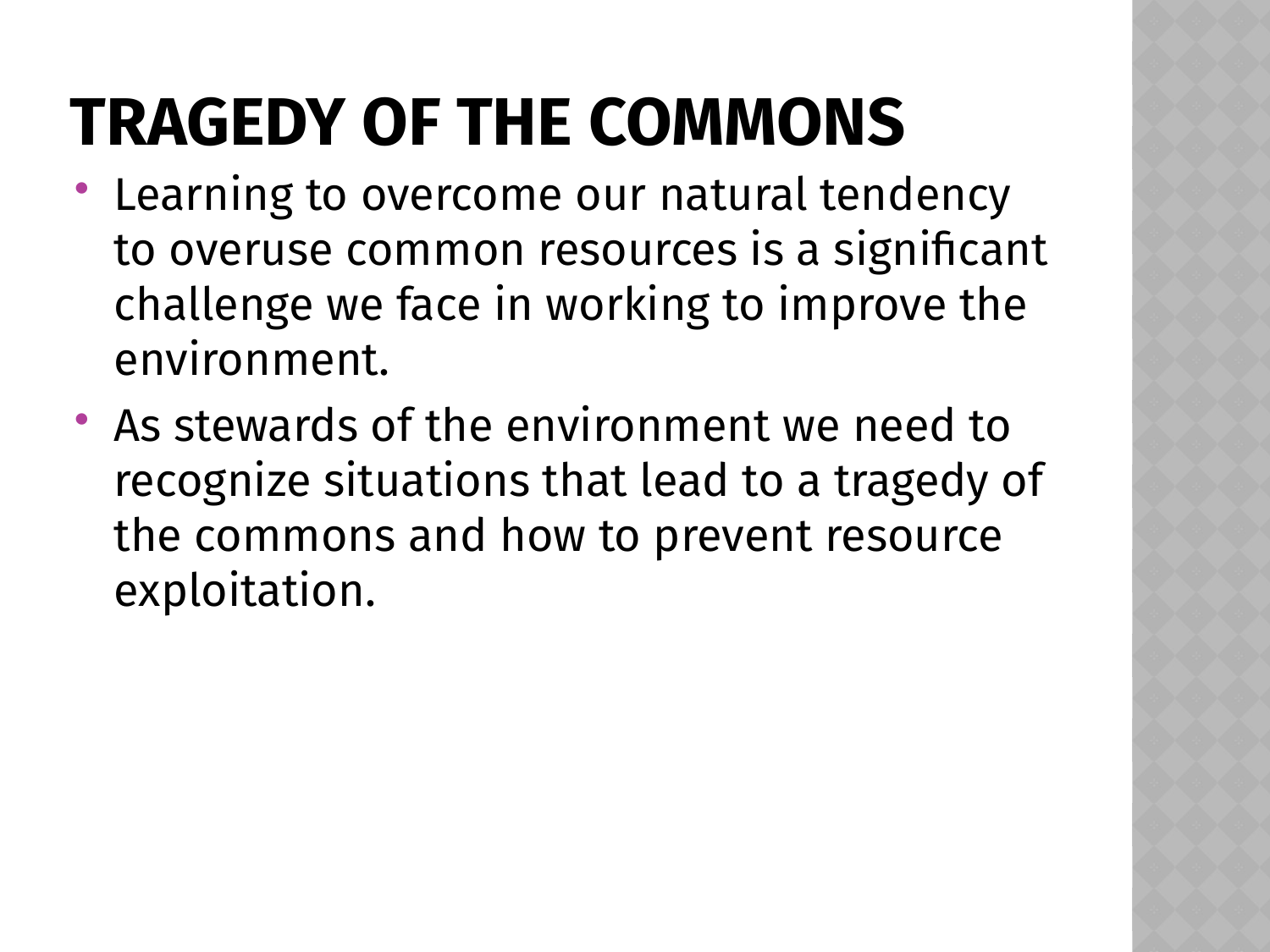

# Tragedy of the Commons
Learning to overcome our natural tendency to overuse common resources is a significant challenge we face in working to improve the environment.
As stewards of the environment we need to recognize situations that lead to a tragedy of the commons and how to prevent resource exploitation.